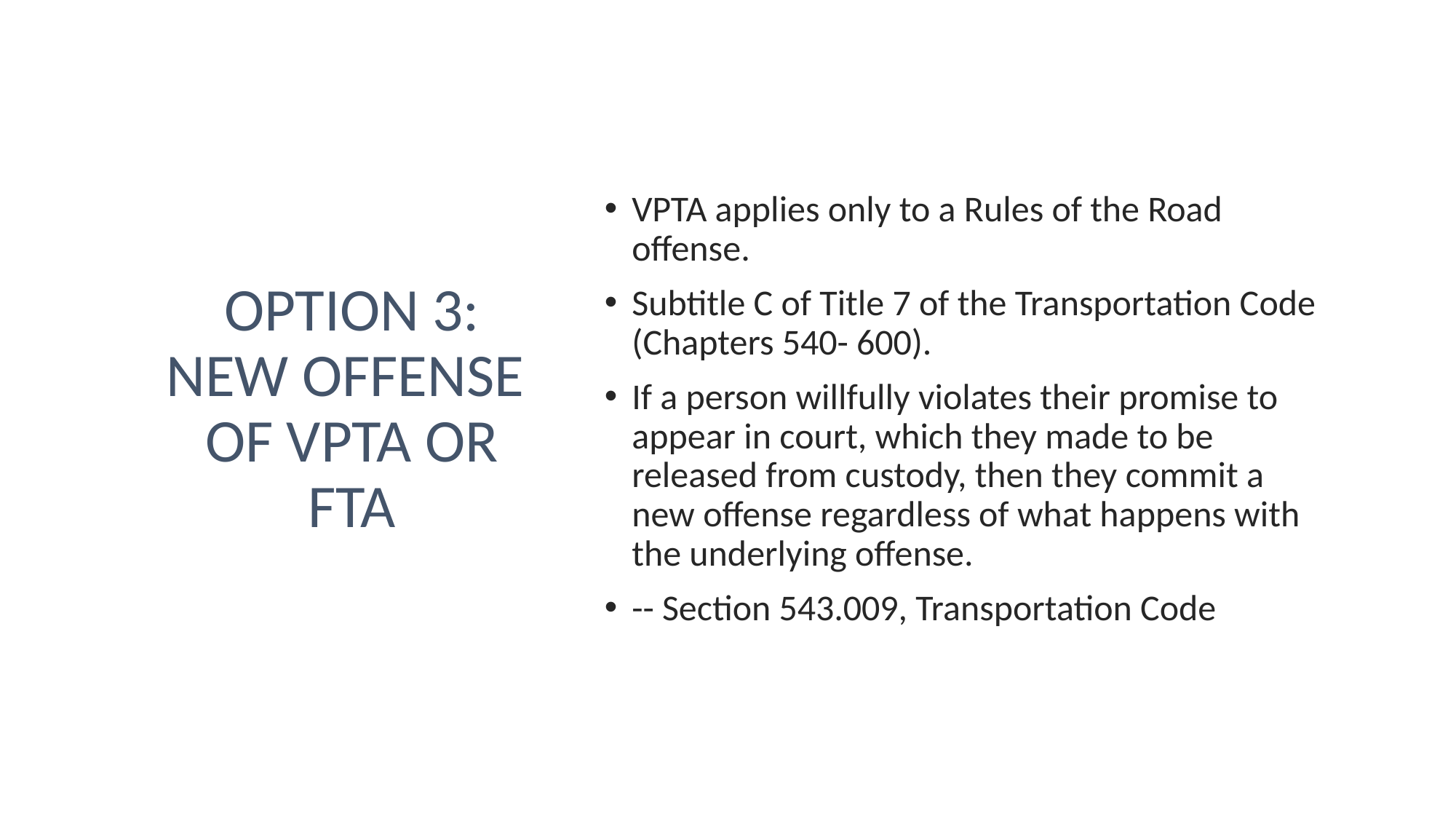

Option 3: NEW OFFENSE
OF vpta or fta
VPTA applies only to a Rules of the Road offense.
Subtitle C of Title 7 of the Transportation Code (Chapters 540- 600).
If a person willfully violates their promise to appear in court, which they made to be released from custody, then they commit a new offense regardless of what happens with the underlying offense.
-- Section 543.009, Transportation Code